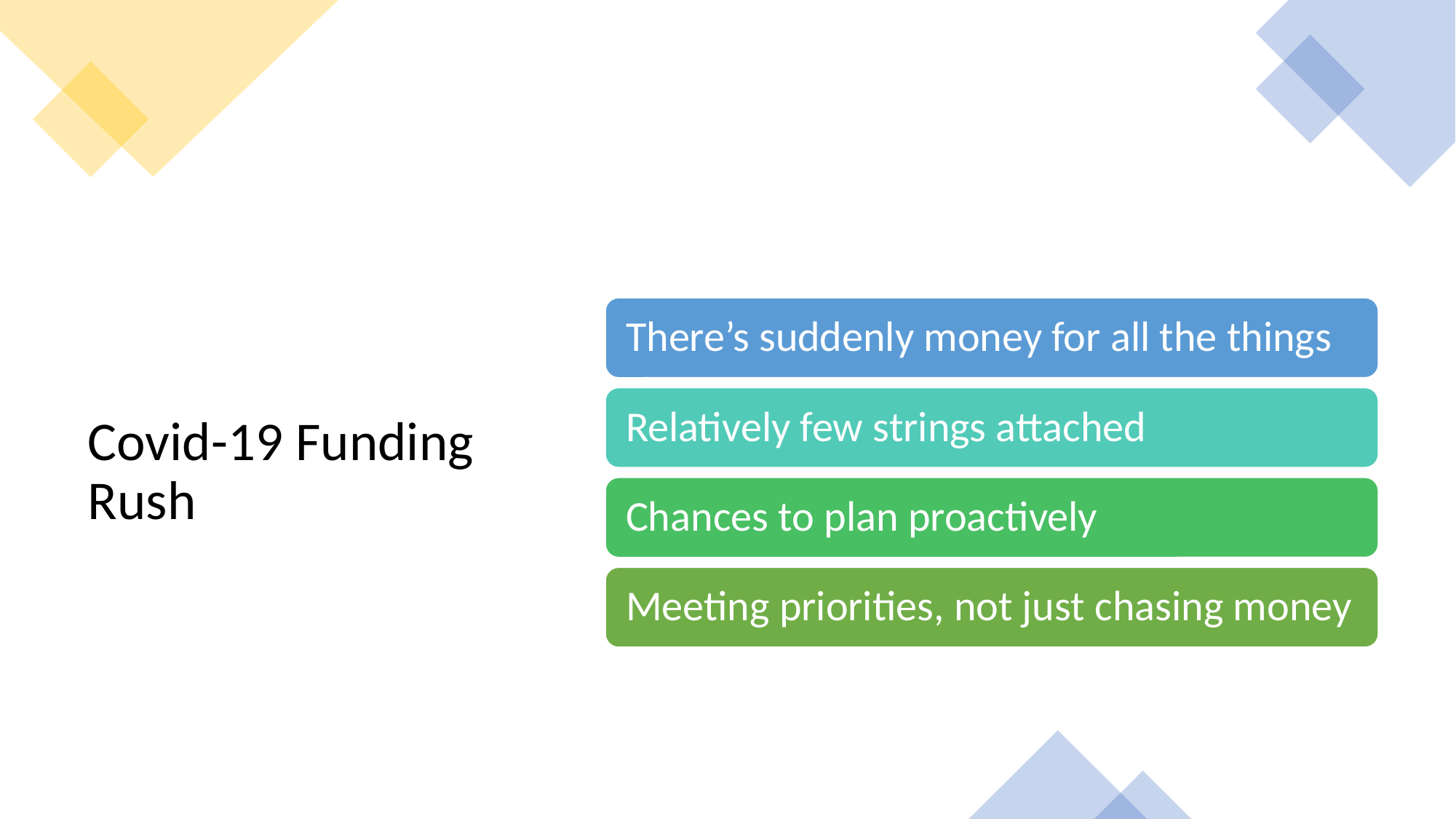

# Covid-19 Funding Rush
There’s suddenly money for all the things
Relatively few strings attached
Chances to plan proactively
Meeting priorities, not just chasing money